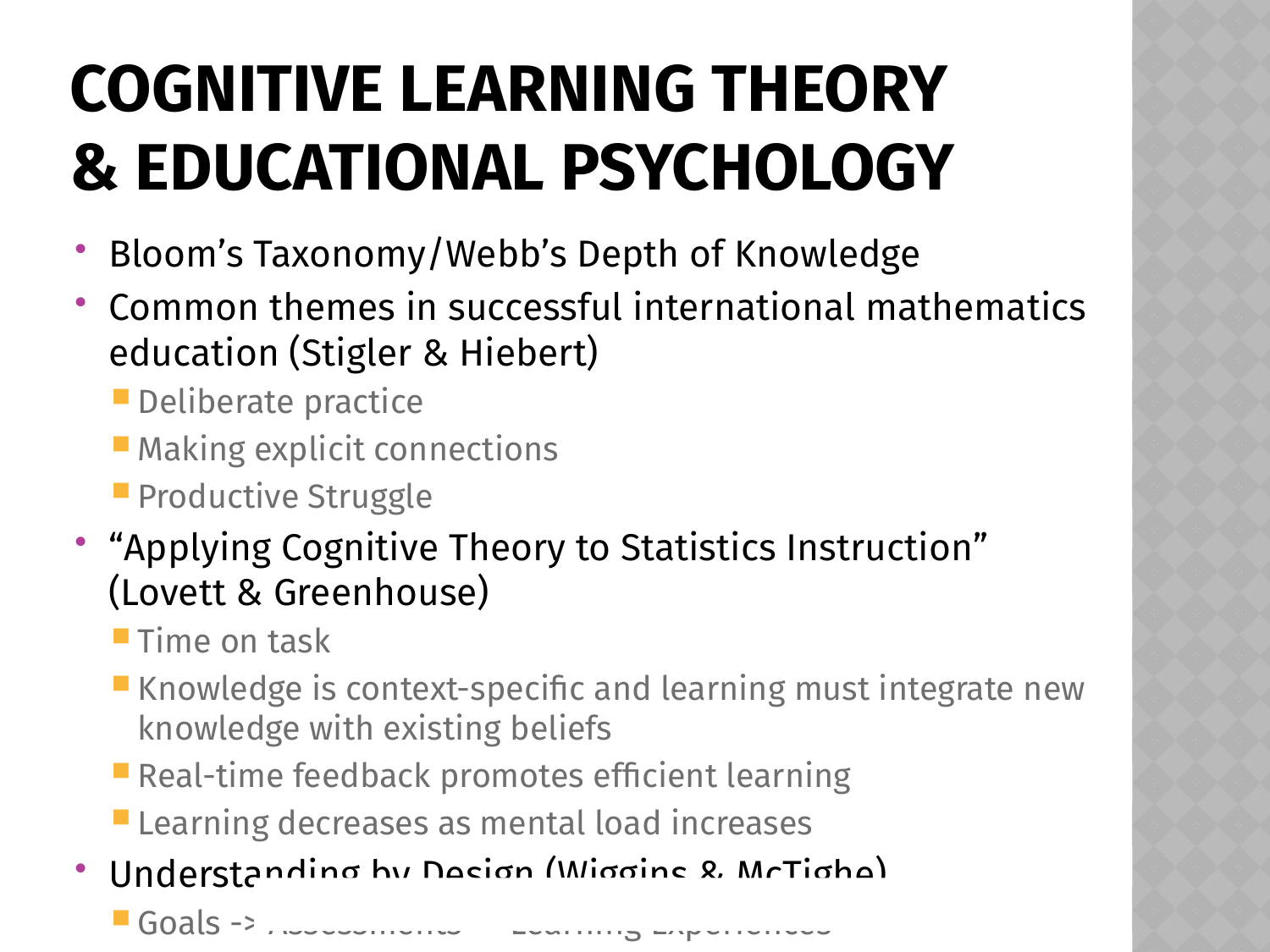

# Cognitive learning theory & educational psychology
Bloom’s Taxonomy/Webb’s Depth of Knowledge
Common themes in successful international mathematics education (Stigler & Hiebert)
Deliberate practice
Making explicit connections
Productive Struggle
“Applying Cognitive Theory to Statistics Instruction” (Lovett & Greenhouse)
Time on task
Knowledge is context-specific and learning must integrate new knowledge with existing beliefs
Real-time feedback promotes efficient learning
Learning decreases as mental load increases
Understanding by Design (Wiggins & McTighe)
Goals -> Assessments -> Learning Experiences